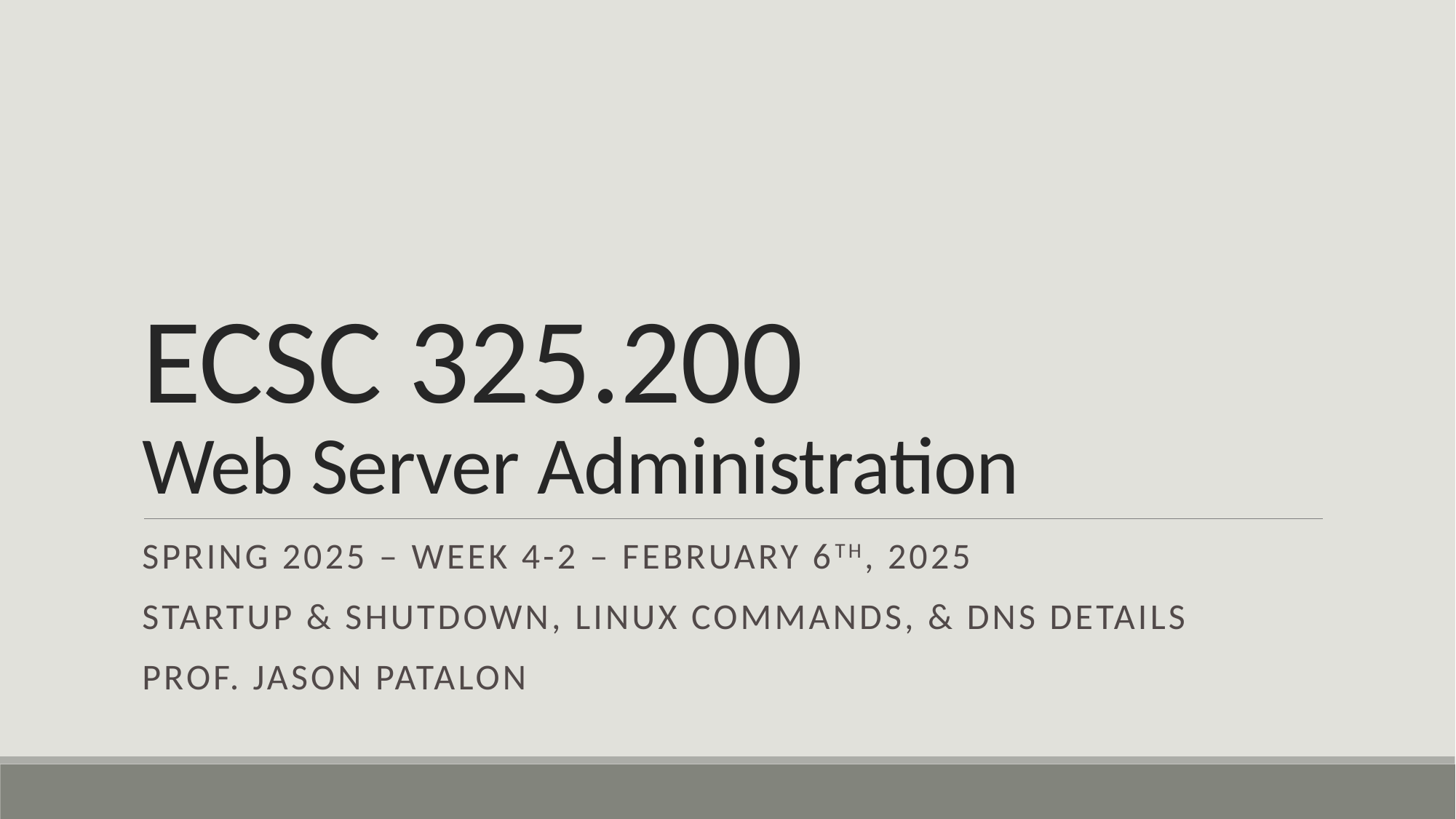

# ECSC 325.200 Web Server Administration
Spring 2025 – Week 4-2 – February 6th, 2025
Startup & Shutdown, Linux Commands, & DNS Details
Prof. Jason Patalon